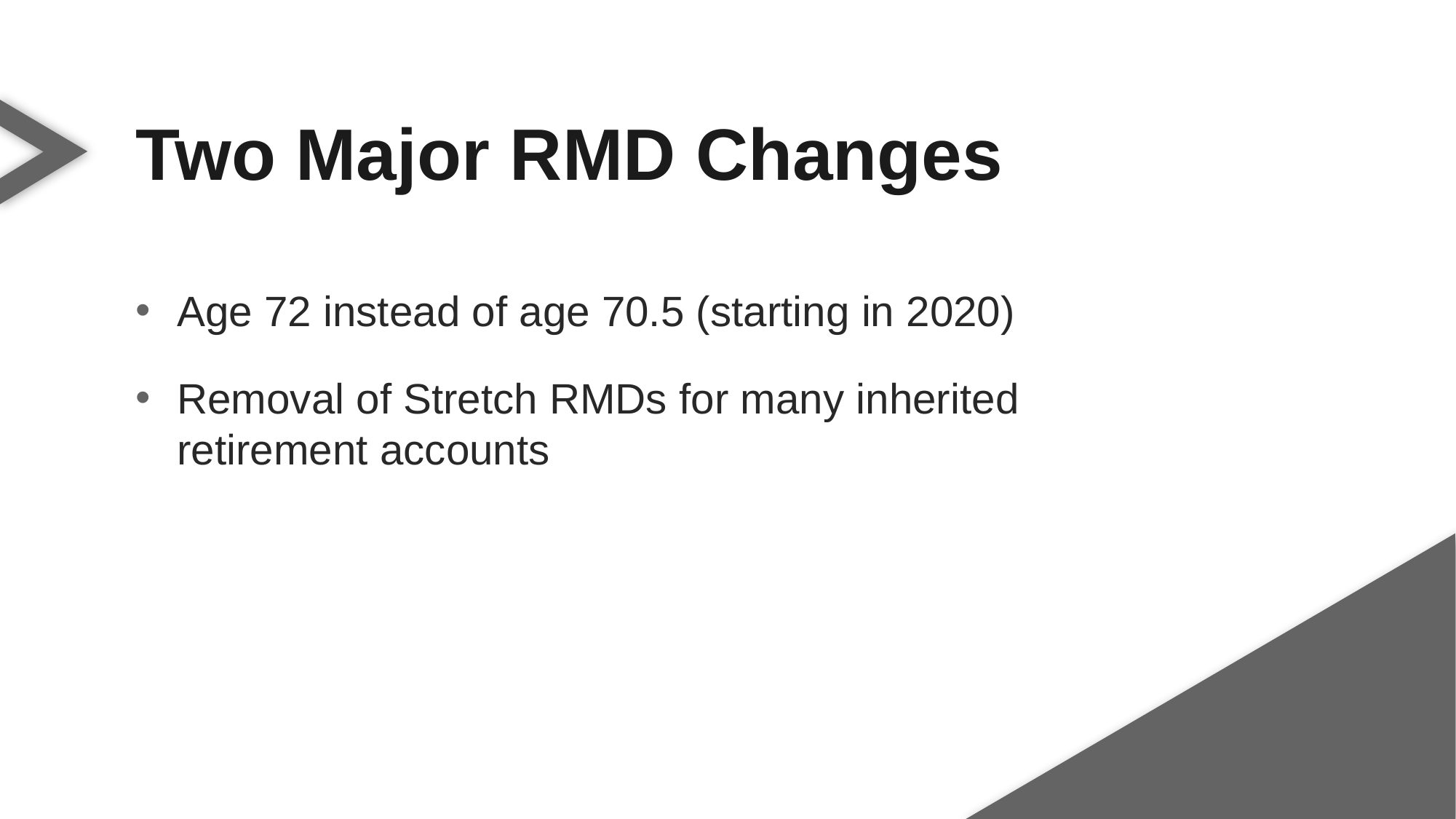

Two Major RMD Changes
Age 72 instead of age 70.5 (starting in 2020)
Removal of Stretch RMDs for many inherited retirement accounts